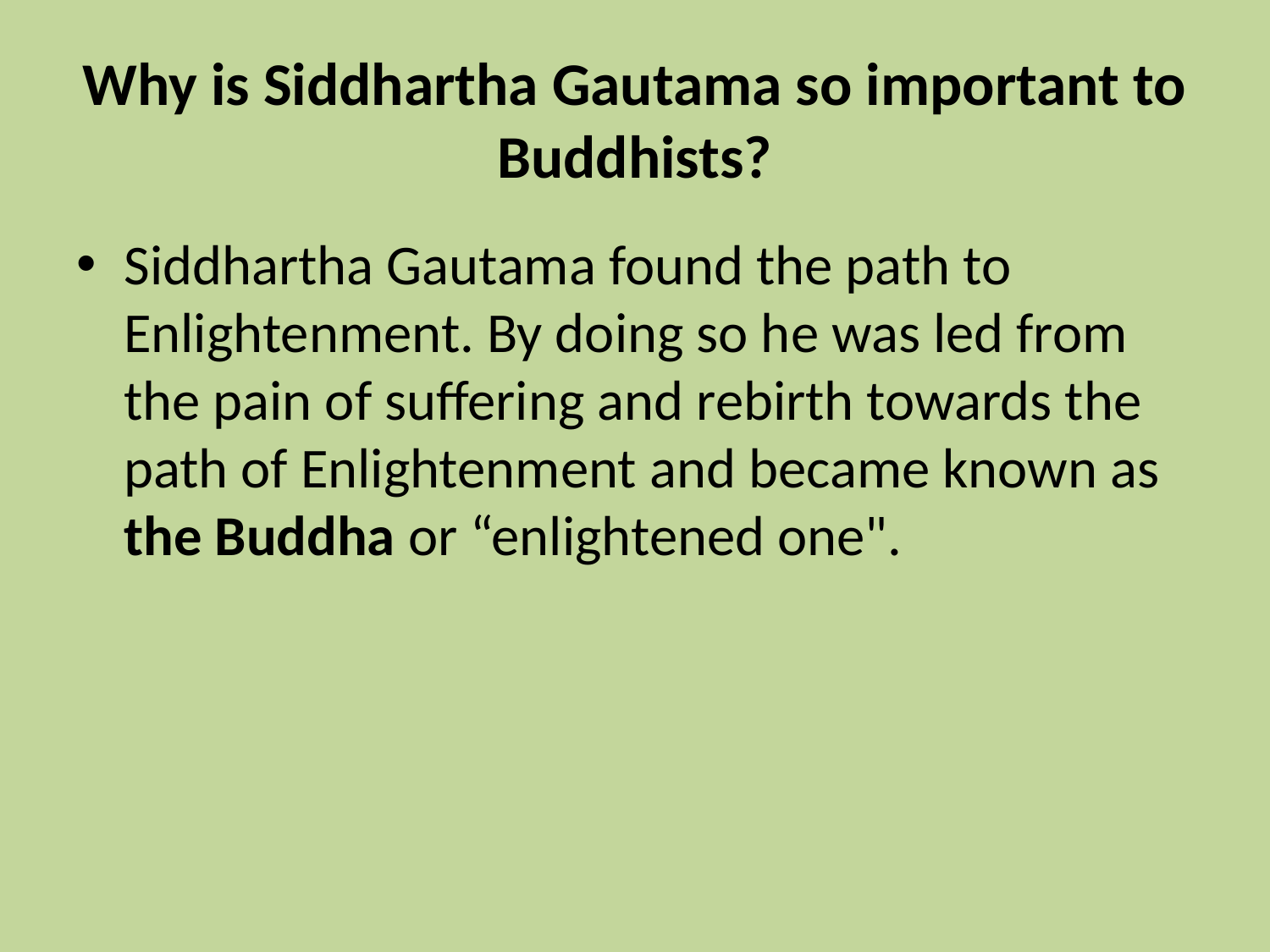

# Why is Siddhartha Gautama so important to Buddhists?
Siddhartha Gautama found the path to Enlightenment. By doing so he was led from the pain of suffering and rebirth towards the path of Enlightenment and became known as the Buddha or “enlightened one".